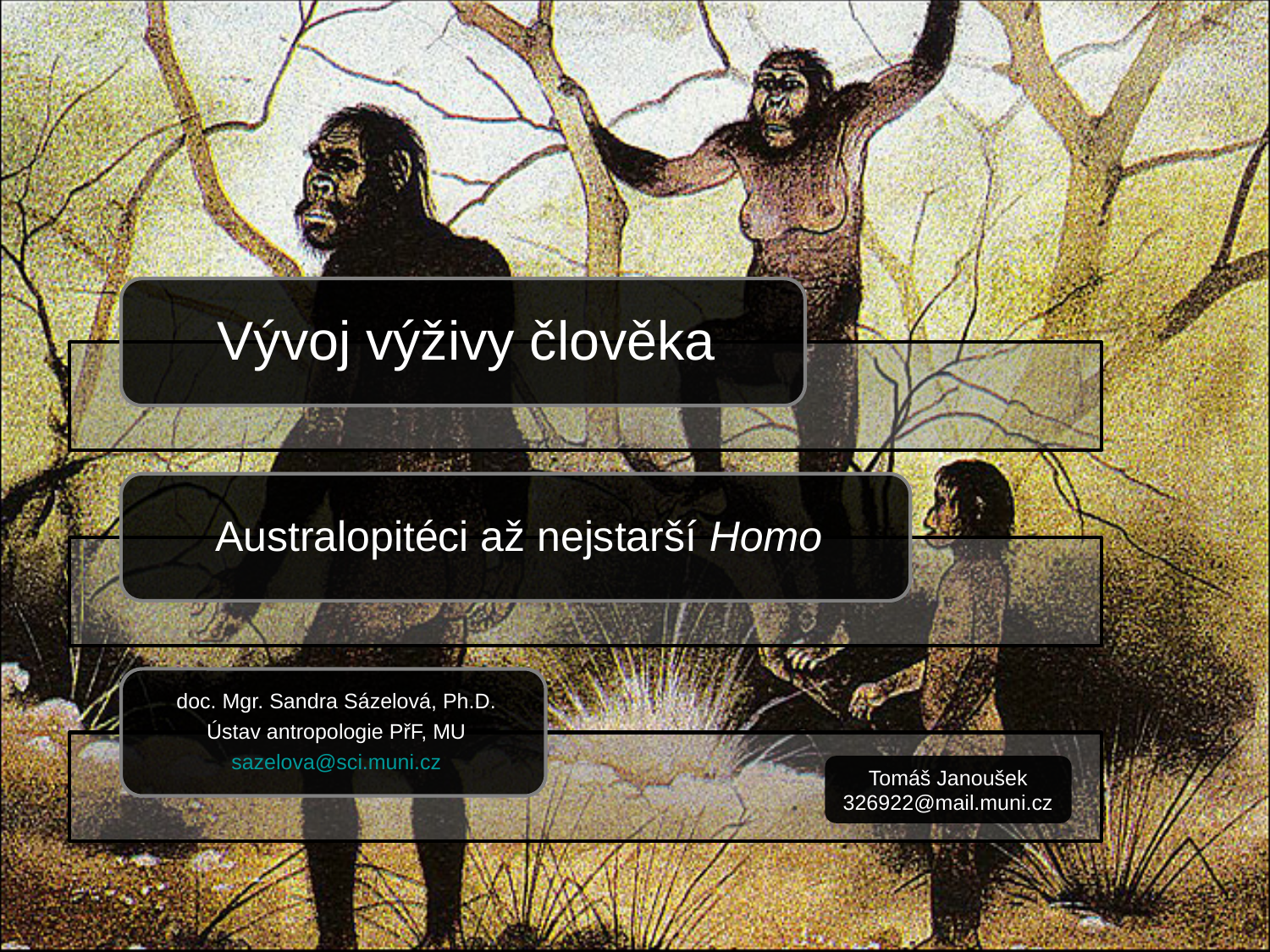

Vývoj výživy člověka
Australopitéci až nejstarší Homo
doc. Mgr. Sandra Sázelová, Ph.D.
Ústav antropologie PřF, MU
sazelova@sci.muni.cz
Tomáš Janoušek
326922@mail.muni.cz